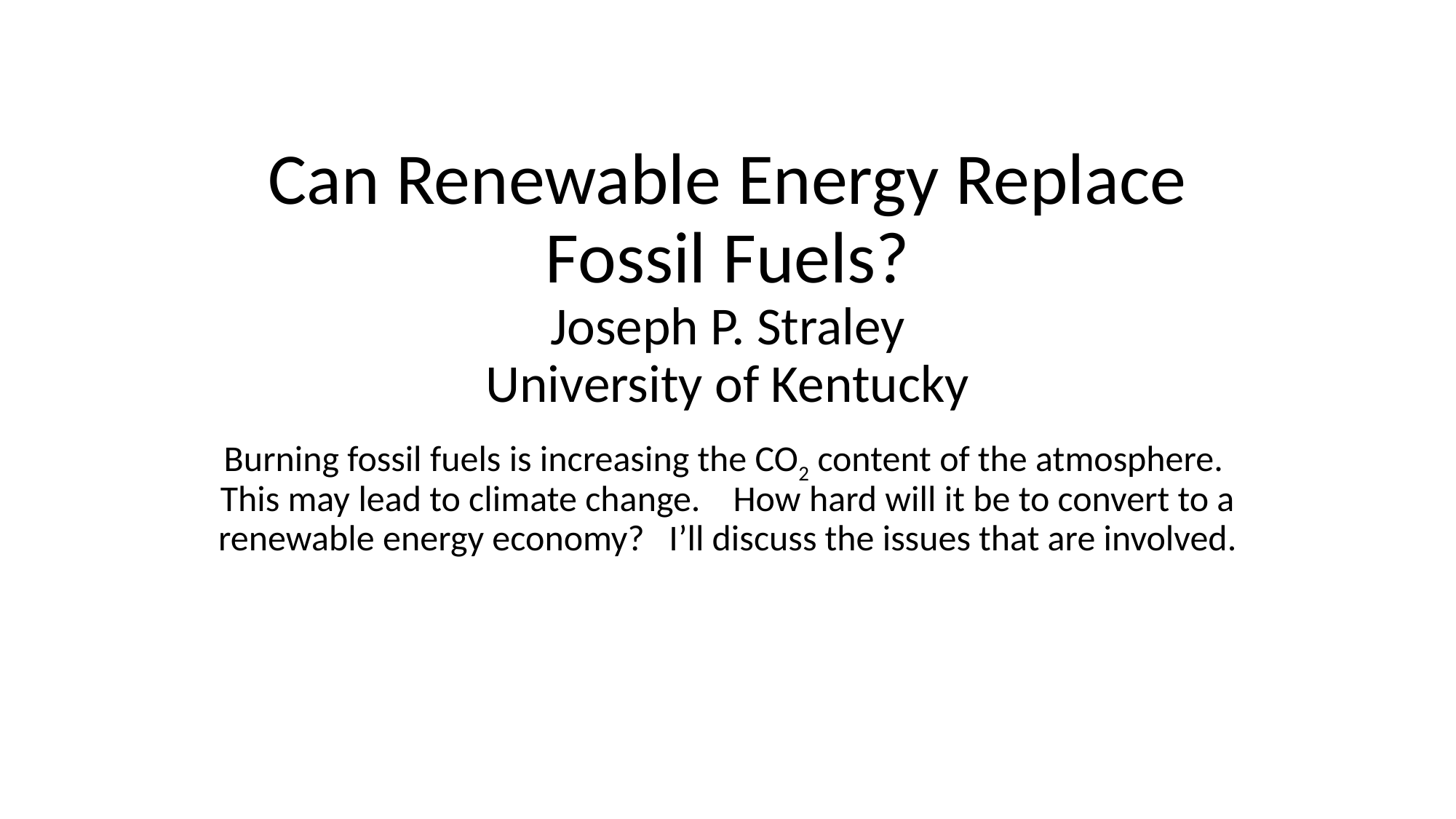

# Can Renewable Energy Replace Fossil Fuels? Joseph P. Straley University of Kentucky
Burning fossil fuels is increasing the CO2 content of the atmosphere.  This may lead to climate change.    How hard will it be to convert to a renewable energy economy?   I’ll discuss the issues that are involved.